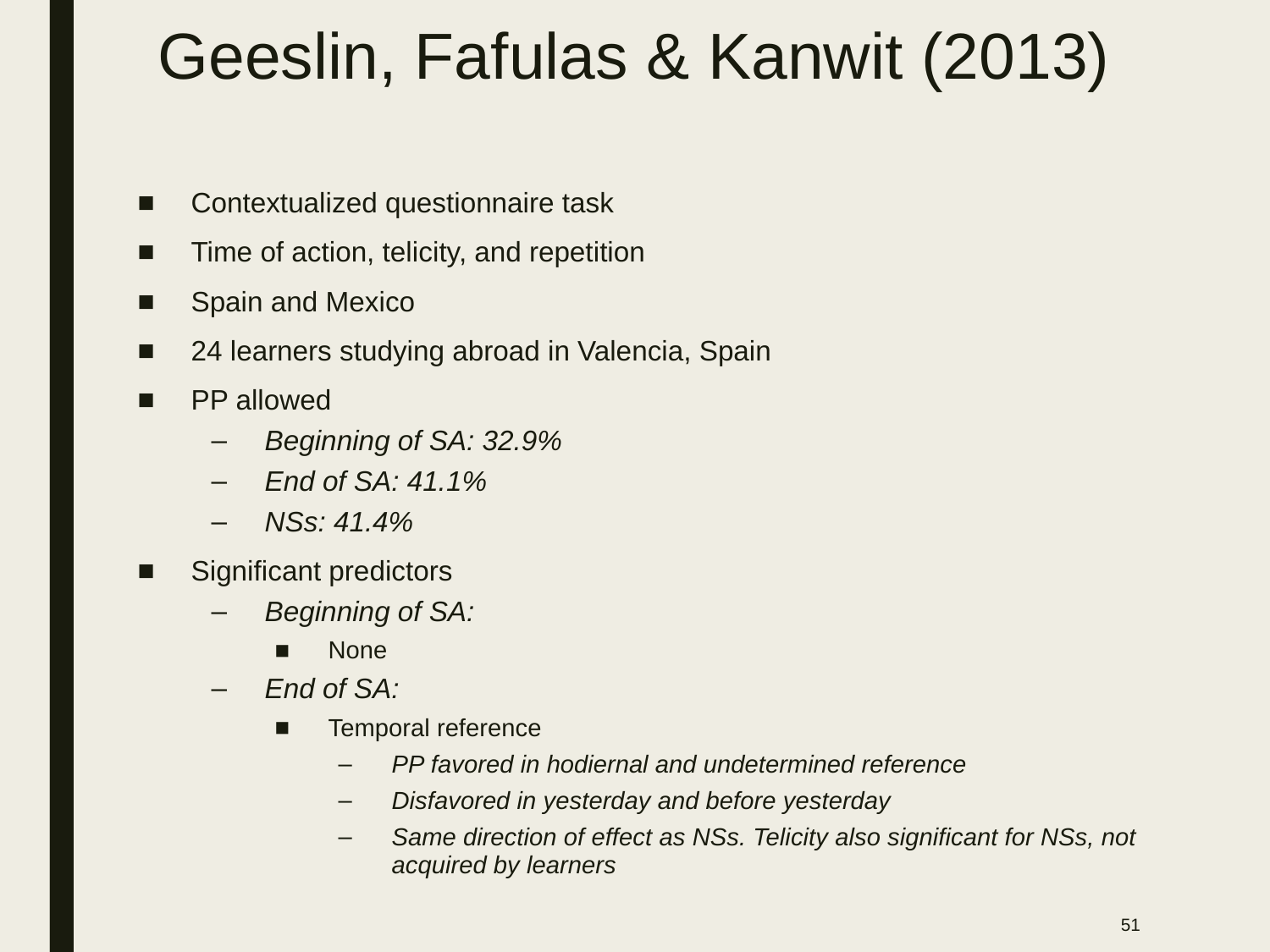

# Geeslin, Fafulas & Kanwit (2013)
Contextualized questionnaire task
Time of action, telicity, and repetition
Spain and Mexico
24 learners studying abroad in Valencia, Spain
PP allowed
Beginning of SA: 32.9%
End of SA: 41.1%
NSs: 41.4%
Significant predictors
Beginning of SA:
None
End of SA:
Temporal reference
PP favored in hodiernal and undetermined reference
Disfavored in yesterday and before yesterday
Same direction of effect as NSs. Telicity also significant for NSs, not acquired by learners

51